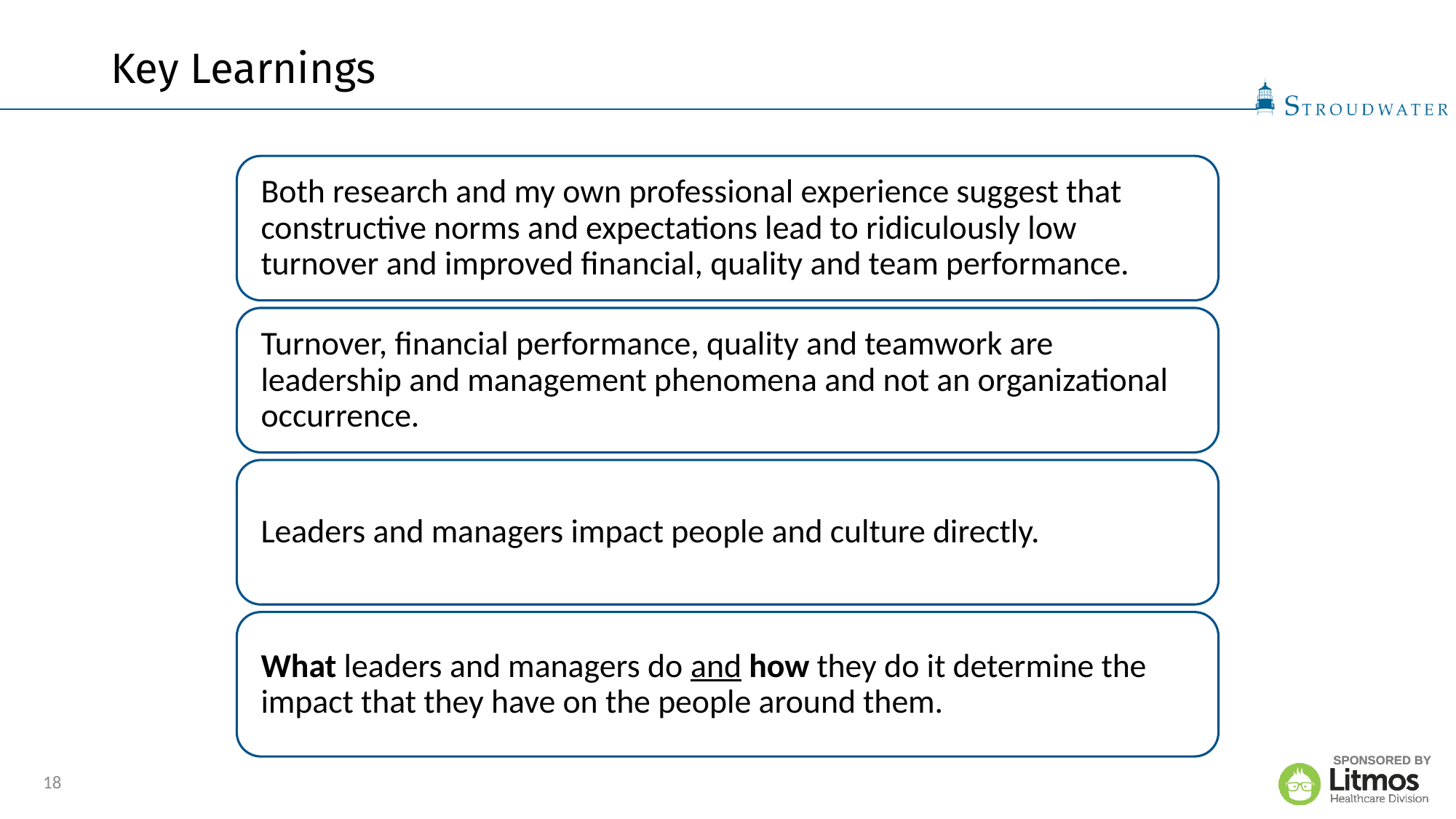

# Key Learnings
Both research and my own professional experience suggest that constructive norms and expectations lead to ridiculously low turnover and improved financial, quality and team performance.
Turnover, financial performance, quality and teamwork are leadership and management phenomena and not an organizational occurrence.
Leaders and managers impact people and culture directly.
What leaders and managers do and how they do it determine the impact that they have on the people around them.